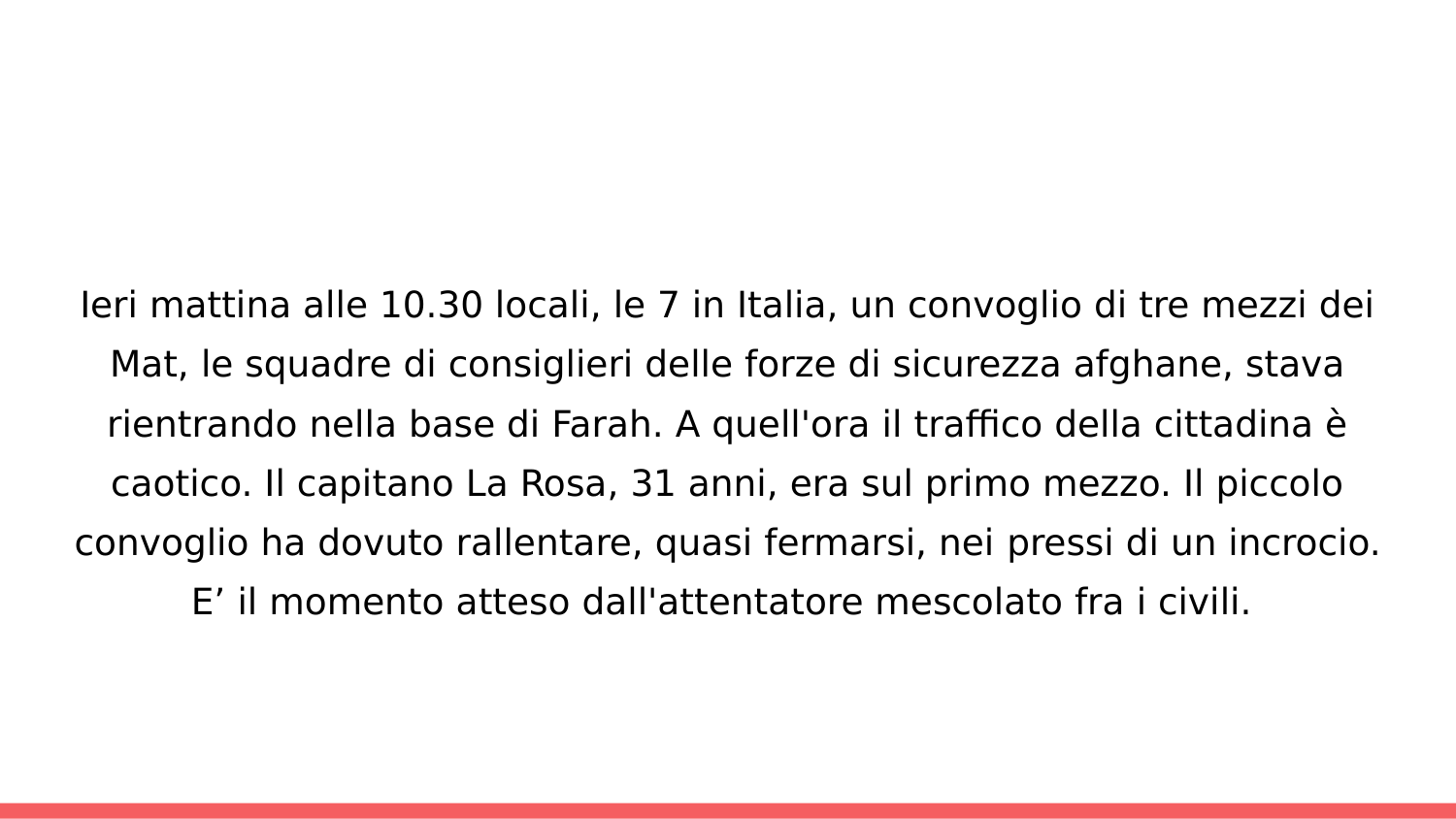

Ieri mattina alle 10.30 locali, le 7 in Italia, un convoglio di tre mezzi dei Mat, le squadre di consiglieri delle forze di sicurezza afghane, stava rientrando nella base di Farah. A quell'ora il traffico della cittadina è caotico. Il capitano La Rosa, 31 anni, era sul primo mezzo. Il piccolo convoglio ha dovuto rallentare, quasi fermarsi, nei pressi di un incrocio. E’ il momento atteso dall'attentatore mescolato fra i civili.